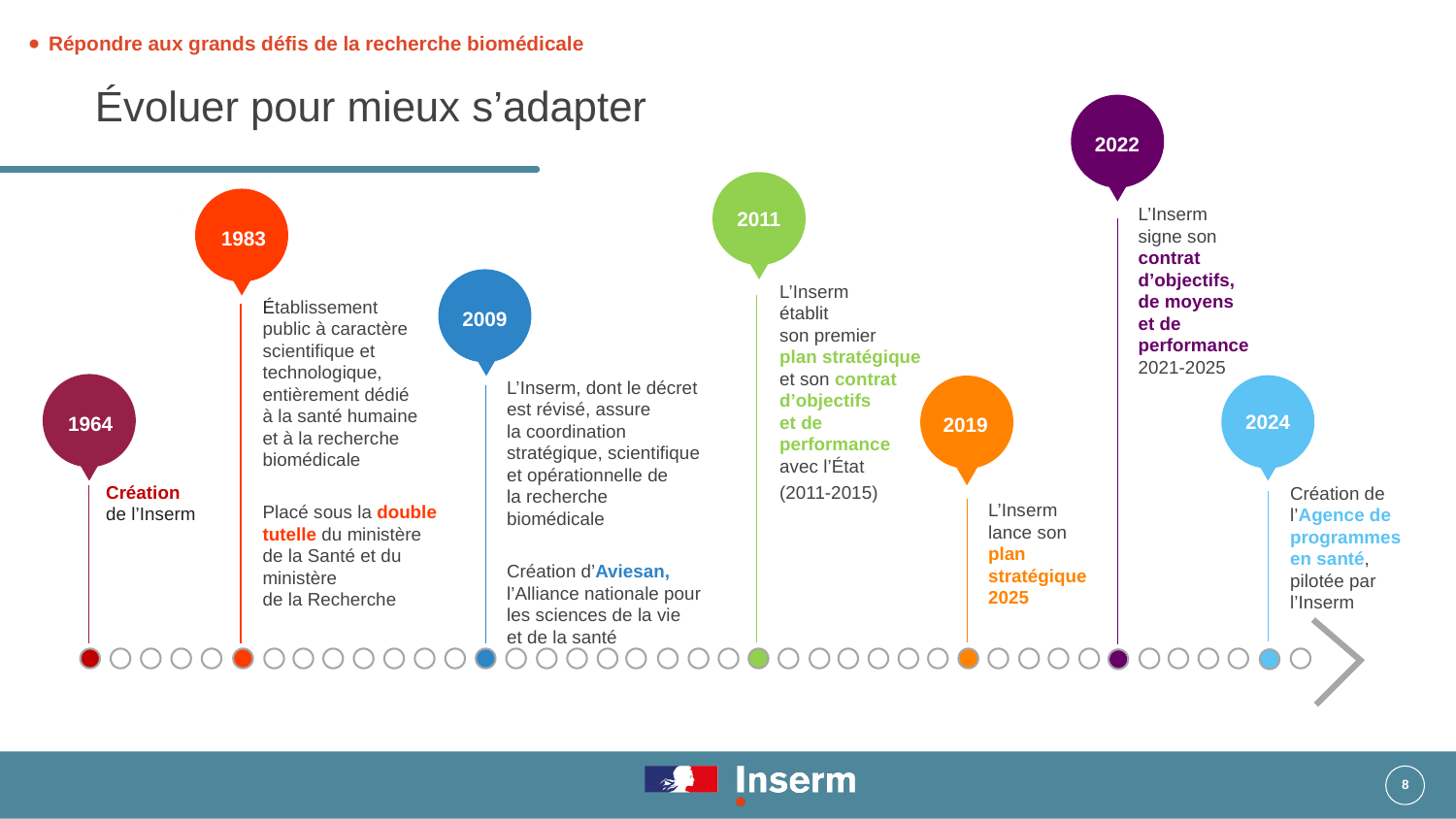

# Répondre aux grands défis de la recherche biomédicale
Évoluer pour mieux s’adapter

2022

2011
L’Inserm signe son contrat d’objectifs, de moyens et de performance
2021-2025
1983

L’Inserm
établit
son premier
plan stratégique
et son contrat d’objectifs
et de
performance
avec l’État
(2011-2015)
Établissement
public à caractère
scientifique et technologique, entièrement dédié
à la santé humaine
et à la recherche biomédicale

Placé sous la double tutelle du ministère
de la Santé et du ministère
de la Recherche
2009

L’Inserm, dont le décret
est révisé, assure
la coordination stratégique, scientifique et opérationnelle de
la recherche biomédicale

Création d’Aviesan, l’Alliance nationale pour
les sciences de la vie
et de la santé
2024
1964
2019

Création
de l’Inserm
Création de l’Agence de programmes en santé, pilotée par l’Inserm
L’Inserm lance son plan stratégique
2025

8